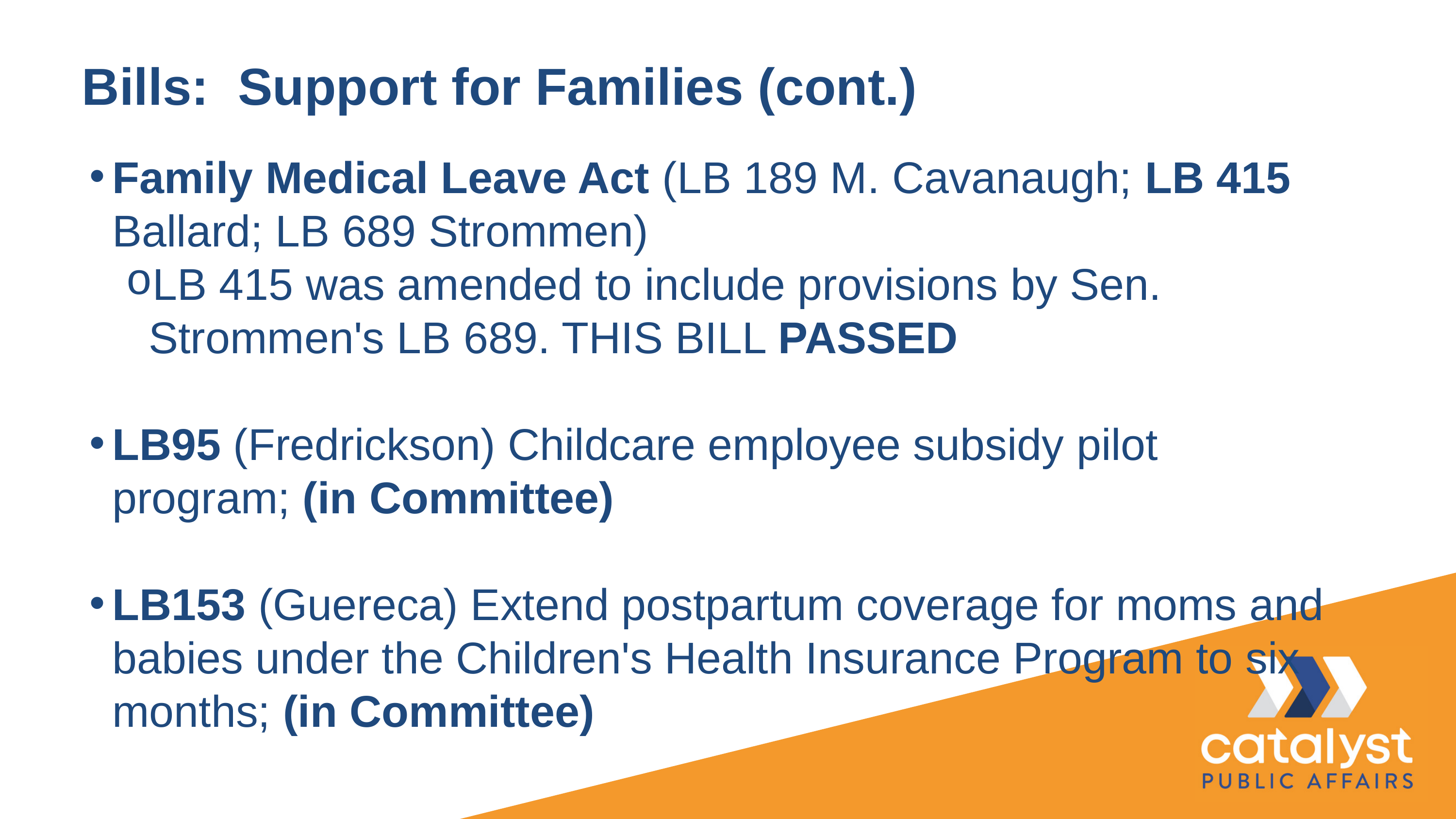

Bills:  Support for Families (cont.)
Family Medical Leave Act (LB 189 M. Cavanaugh; LB 415 Ballard; LB 689 Strommen)
LB 415 was amended to include provisions by Sen. Strommen's LB 689. THIS BILL PASSED

LB95 (Fredrickson) Childcare employee subsidy pilot program; (in Committee)

LB153 (Guereca) Extend postpartum coverage for moms and babies under the Children's Health Insurance Program to six months; (in Committee)